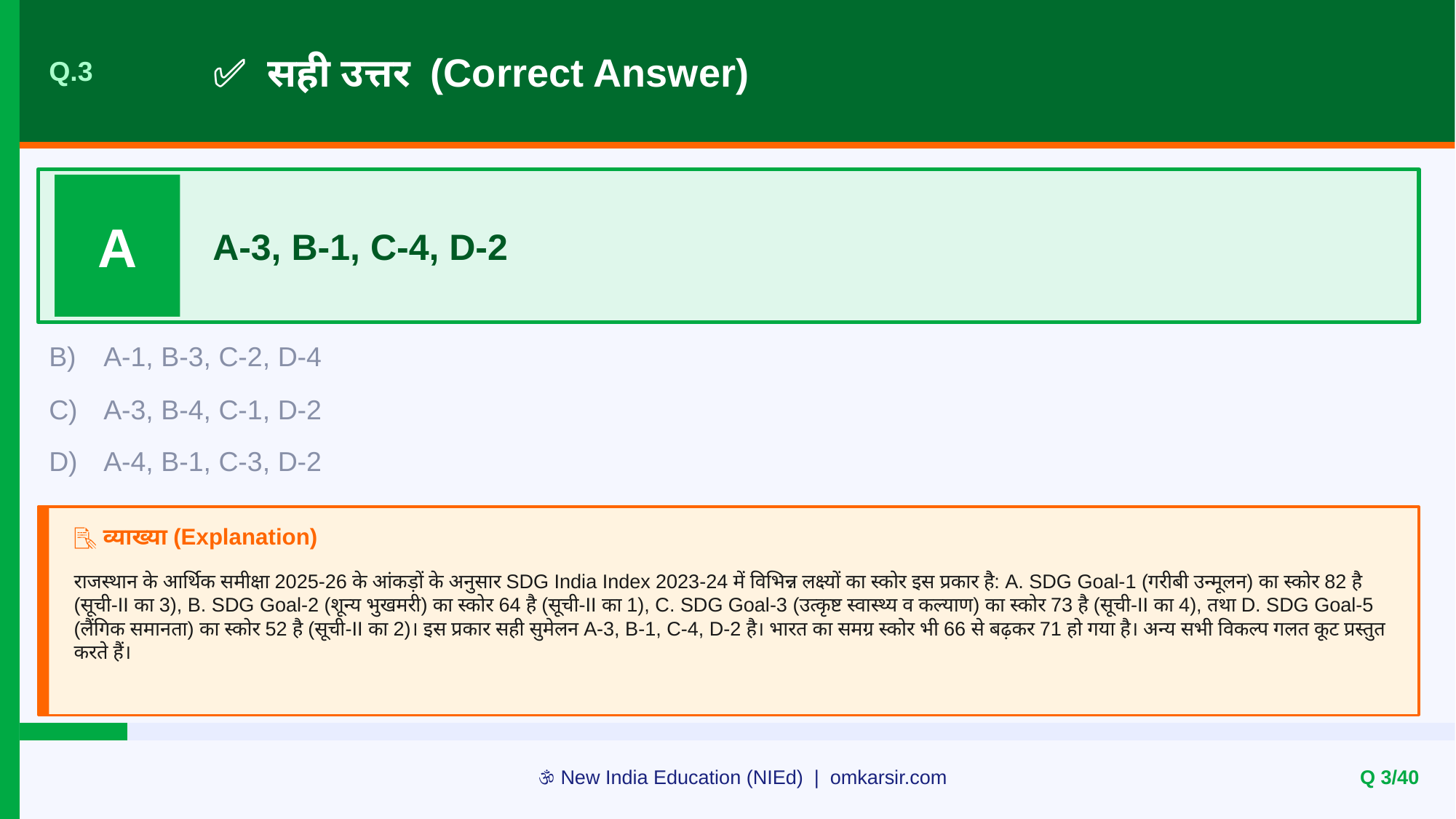

✅  सही उत्तर  (Correct Answer)
Q.3

A
A-3, B-1, C-4, D-2
B)
A-1, B-3, C-2, D-4
C)
A-3, B-4, C-1, D-2
D)
A-4, B-1, C-3, D-2

📝 व्याख्या (Explanation)
राजस्थान के आर्थिक समीक्षा 2025-26 के आंकड़ों के अनुसार SDG India Index 2023-24 में विभिन्न लक्ष्यों का स्कोर इस प्रकार है: A. SDG Goal-1 (गरीबी उन्मूलन) का स्कोर 82 है (सूची-II का 3), B. SDG Goal-2 (शून्य भुखमरी) का स्कोर 64 है (सूची-II का 1), C. SDG Goal-3 (उत्कृष्ट स्वास्थ्य व कल्याण) का स्कोर 73 है (सूची-II का 4), तथा D. SDG Goal-5 (लैंगिक समानता) का स्कोर 52 है (सूची-II का 2)। इस प्रकार सही सुमेलन A-3, B-1, C-4, D-2 है। भारत का समग्र स्कोर भी 66 से बढ़कर 71 हो गया है। अन्य सभी विकल्प गलत कूट प्रस्तुत करते हैं।

🕉️ New India Education (NIEd)  |  omkarsir.com
Q 3/40